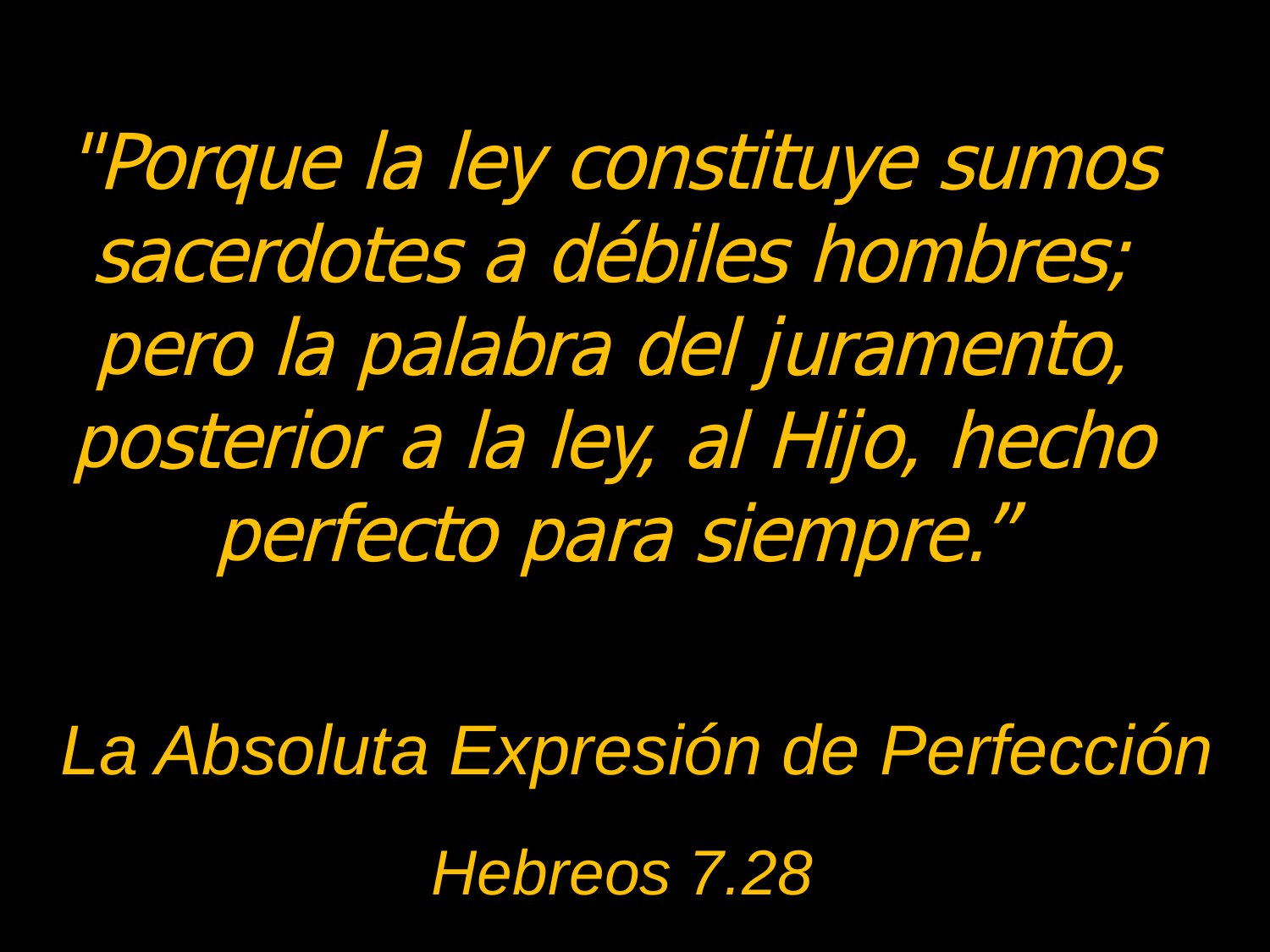

"Porque la ley constituye sumos sacerdotes a débiles hombres; pero la palabra del juramento, posterior a la ley, al Hijo, hecho perfecto para siempre.”
La Absoluta Expresión de Perfección
Hebreos 7.28